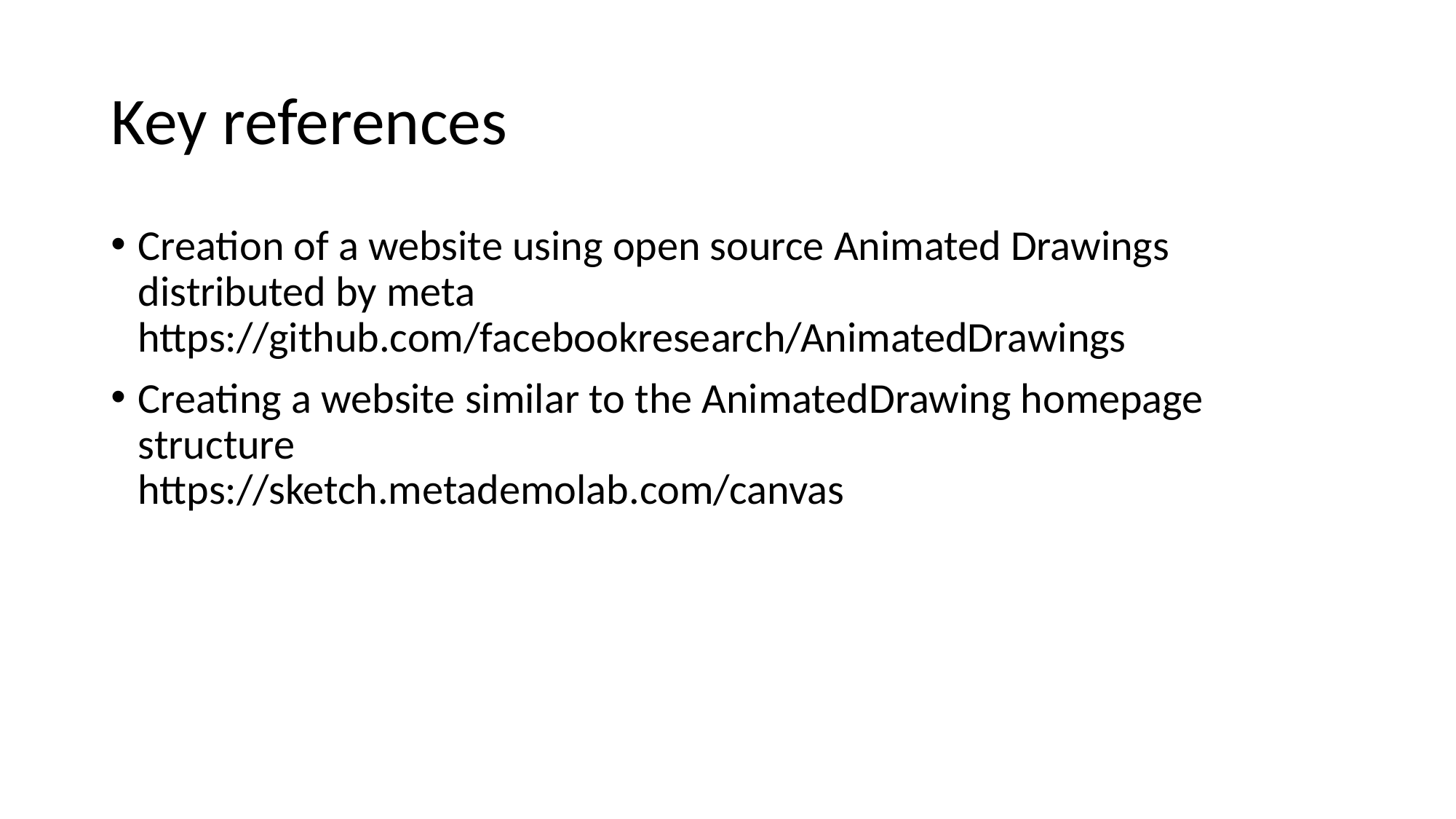

# Key references
Creation of a website using open source Animated Drawings distributed by meta
https://github.com/facebookresearch/AnimatedDrawings
Creating a website similar to the AnimatedDrawing homepage structure
https://sketch.metademolab.com/canvas